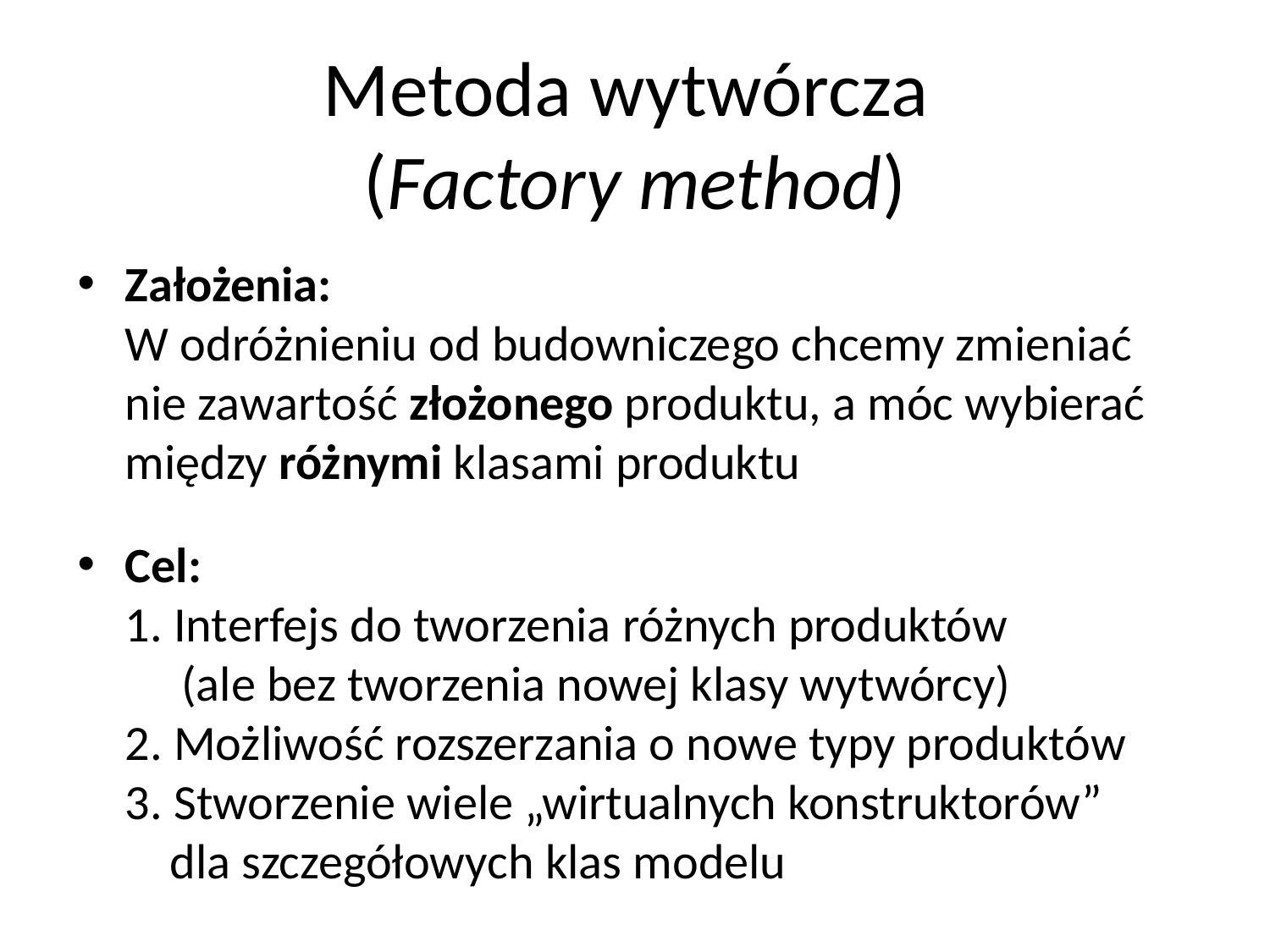

# Metoda wytwórcza (Factory method)
Założenia:
W odróżnieniu od budowniczego chcemy zmieniać nie zawartość złożonego produktu, a móc wybierać między różnymi klasami produktu

Cel:
1. Interfejs do tworzenia różnych produktów
     (ale bez tworzenia nowej klasy wytwórcy)
2. Możliwość rozszerzania o nowe typy produktów
3. Stworzenie wiele „wirtualnych konstruktorów”
    dla szczegółowych klas modelu